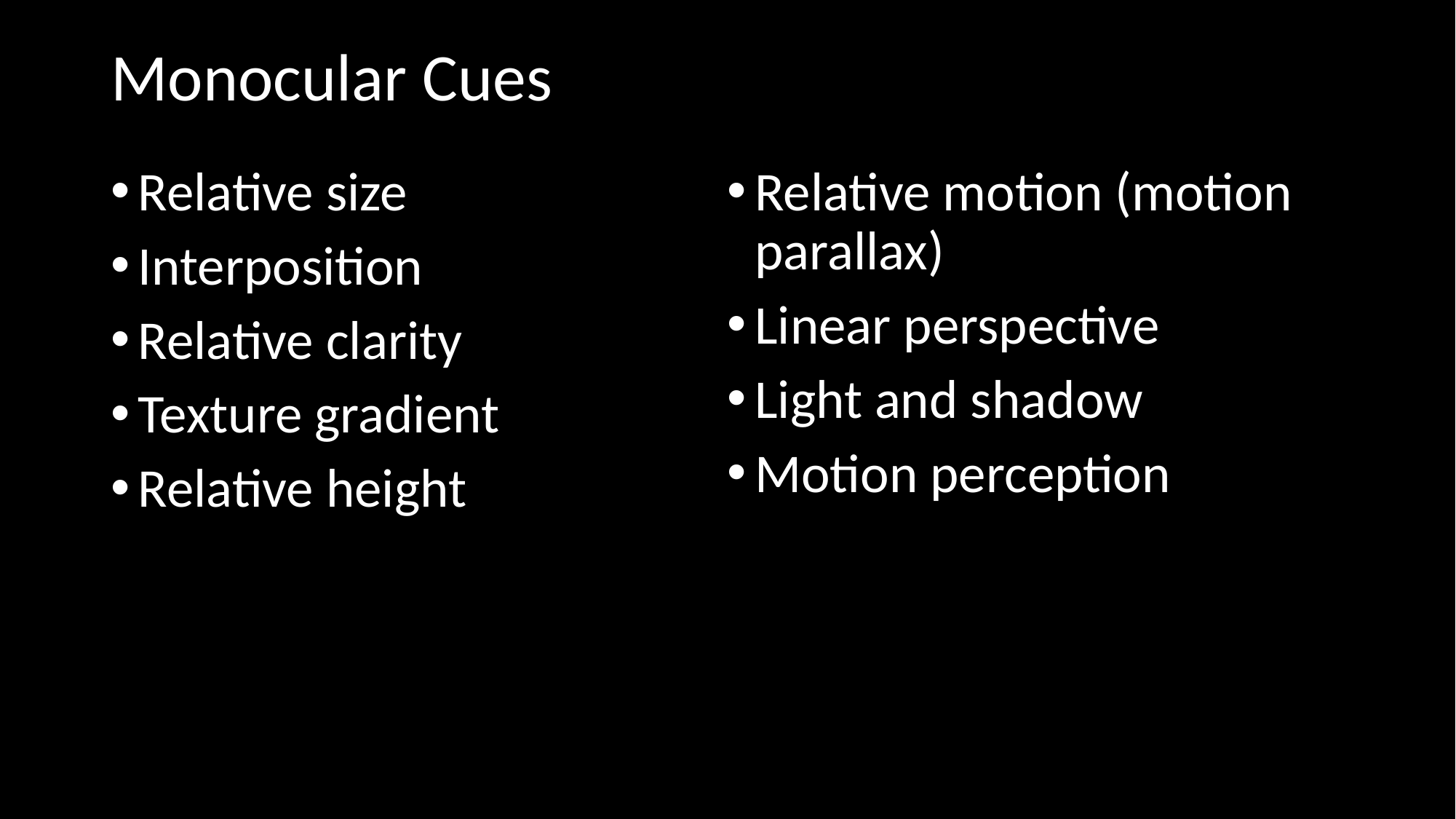

# Monocular Cues
Relative size
Interposition
Relative clarity
Texture gradient
Relative height

Relative motion (motion parallax)
Linear perspective
Light and shadow
Motion perception